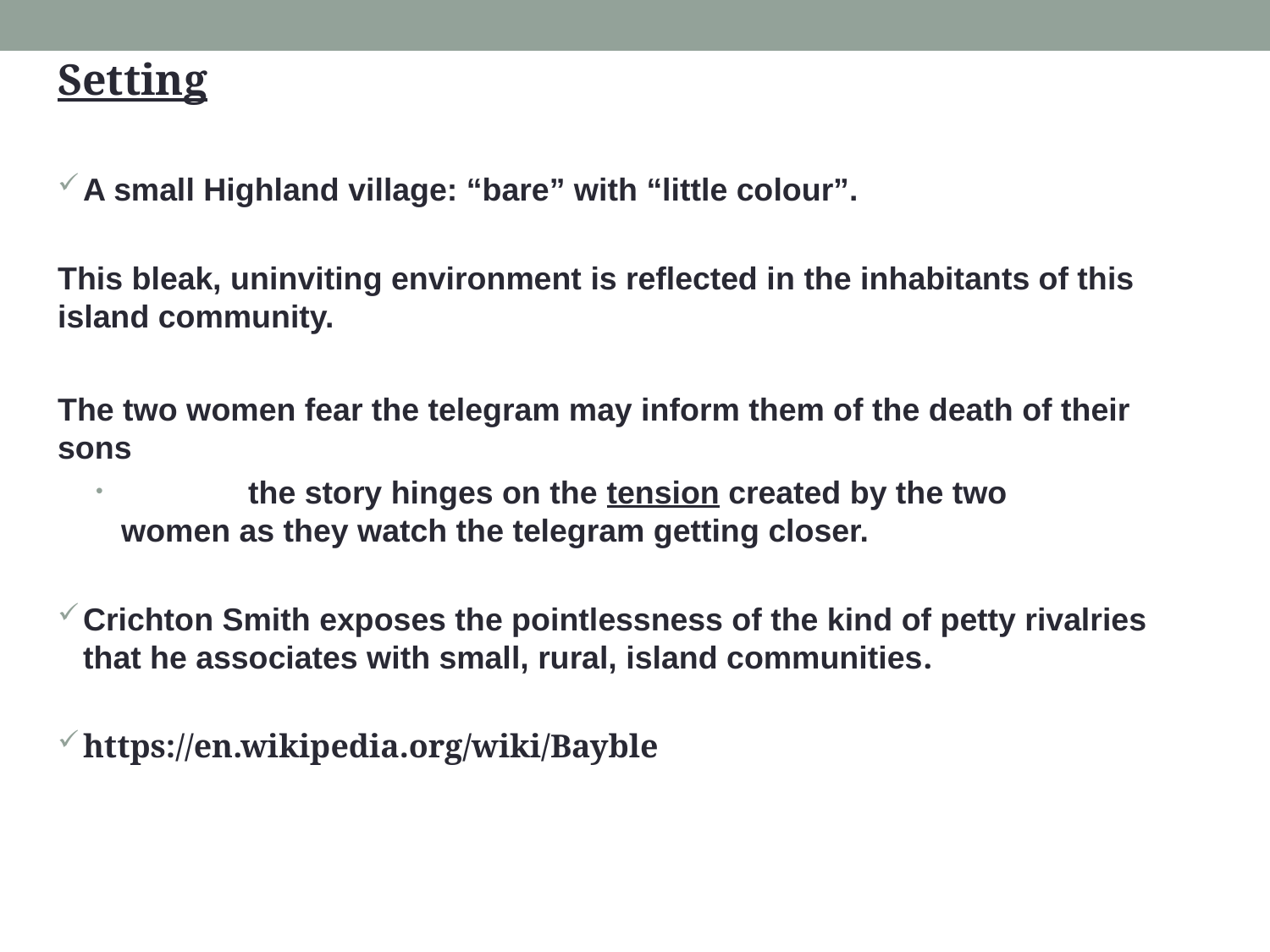

Setting

A small Highland village: “bare” with “little colour”.

This bleak, uninviting environment is reflected in the inhabitants of this island community.

The two women fear the telegram may inform them of the death of their sons
	the story hinges on the tension created by the two 	women as they watch the telegram getting closer.

Crichton Smith exposes the pointlessness of the kind of petty rivalries that he associates with small, rural, island communities.

https://en.wikipedia.org/wiki/Bayble